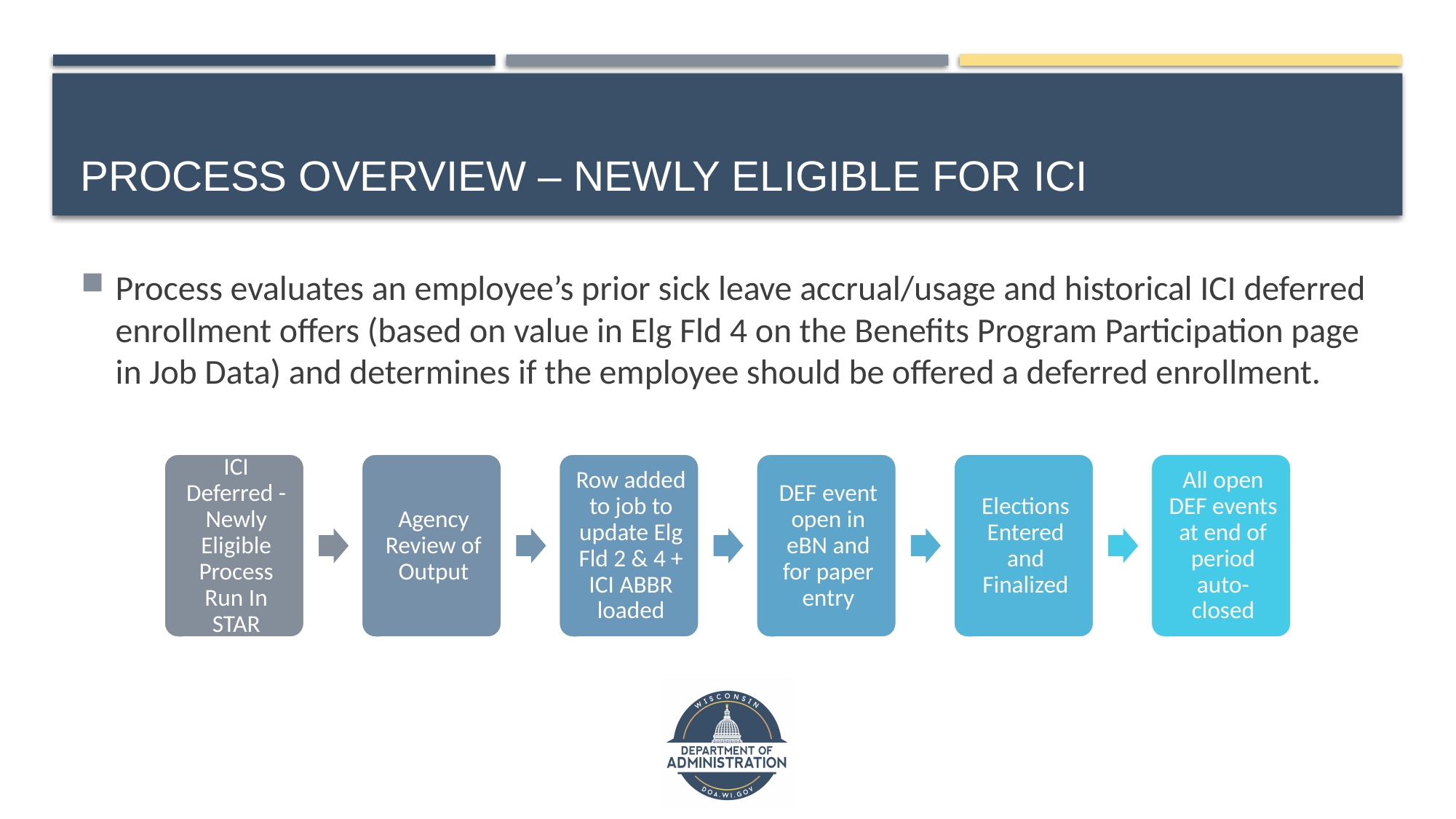

# Process overview – newly eligible for ICI
Process evaluates an employee’s prior sick leave accrual/usage and historical ICI deferred enrollment offers (based on value in Elg Fld 4 on the Benefits Program Participation page in Job Data) and determines if the employee should be offered a deferred enrollment.

ICI Deferred - Newly Eligible Process Run In STAR

Agency Review of Output

Row added to job to update Elg Fld 2 & 4 + ICI ABBR loaded

DEF event open in eBN and for paper entry

Elections Entered and Finalized

All open DEF events at end of period auto-closed